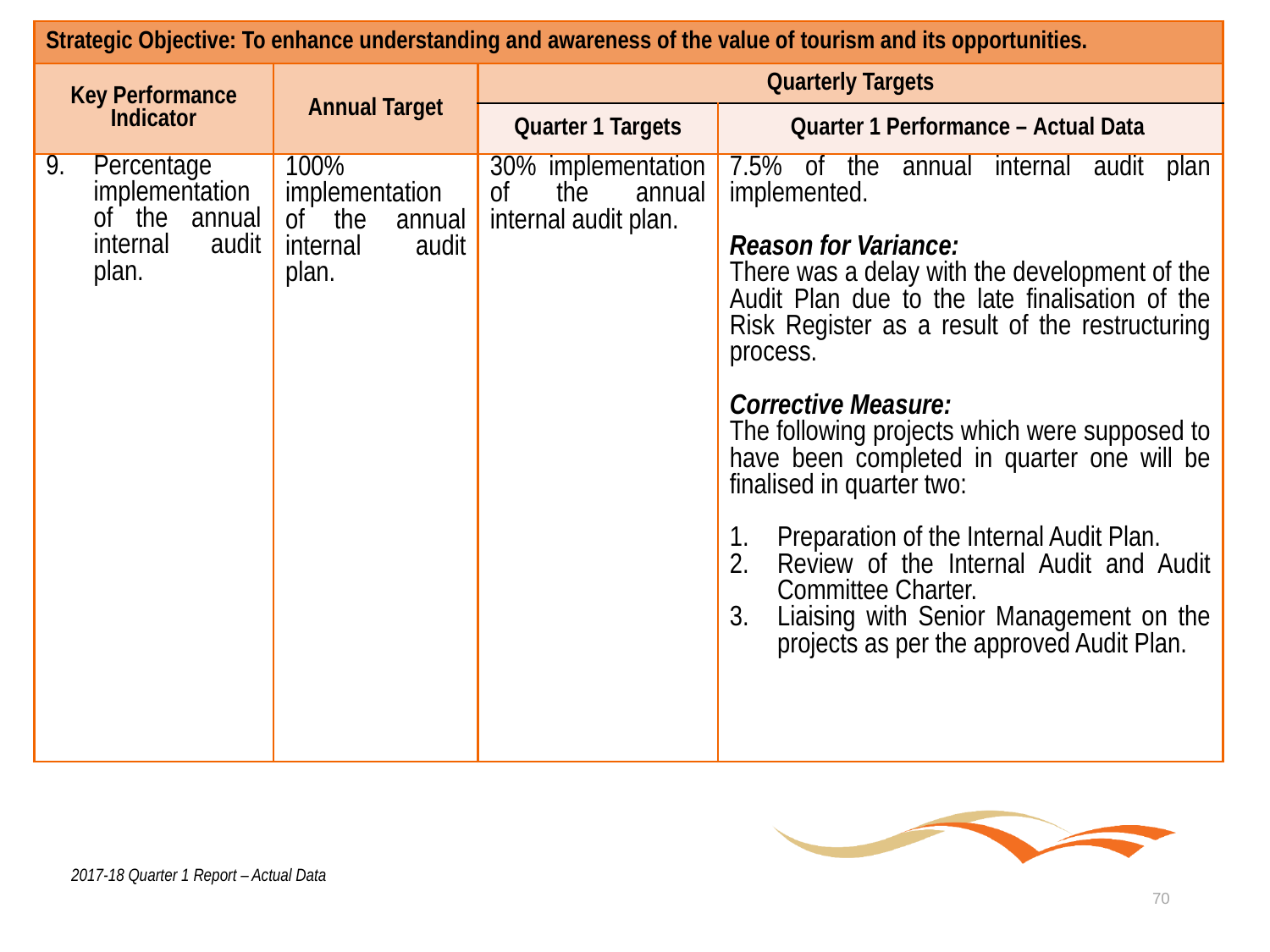

| Strategic Objective: To enhance understanding and awareness of the value of tourism and its opportunities. |  |  |  |
| --- | --- | --- | --- |
| Key Performance Indicator | Annual Target | Quarterly Targets |  |
|  |  | Quarter 1 Targets | Quarter 1 Performance – Actual Data |
| Percentage implementation of the annual internal audit plan. | 100% implementation of the annual internal audit plan. | 30% implementation of the annual internal audit plan. | 7.5% of the annual internal audit plan implemented. Reason for Variance: There was a delay with the development of the Audit Plan due to the late finalisation of the Risk Register as a result of the restructuring process. Corrective Measure: The following projects which were supposed to have been completed in quarter one will be finalised in quarter two: Preparation of the Internal Audit Plan. Review of the Internal Audit and Audit Committee Charter. Liaising with Senior Management on the projects as per the approved Audit Plan. |

2017-18 Quarter 1 Report – Actual Data
70